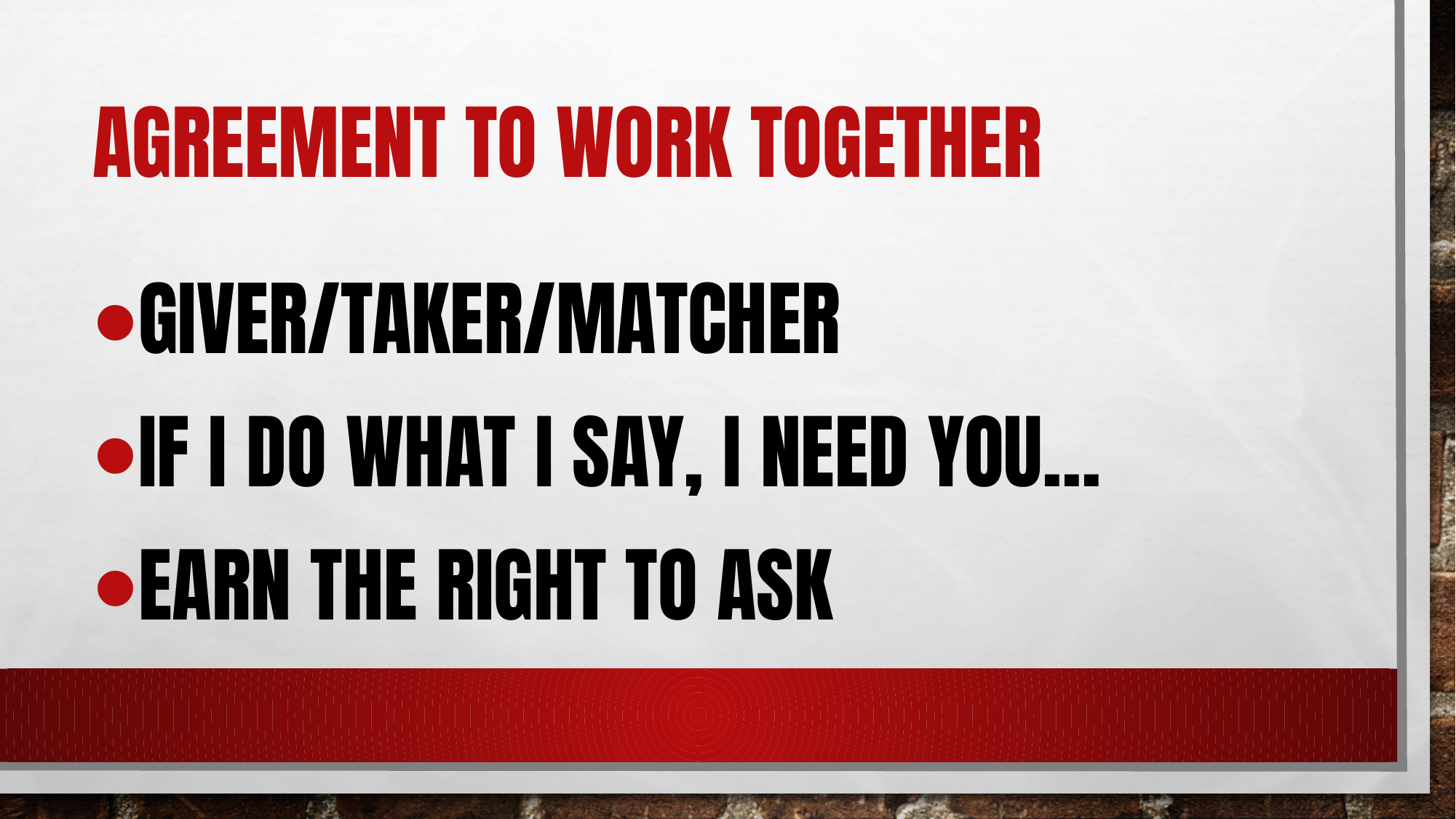

# Agreement to work together
Giver/Taker/Matcher
If I do what I say, I need you…
Earn the right to ask